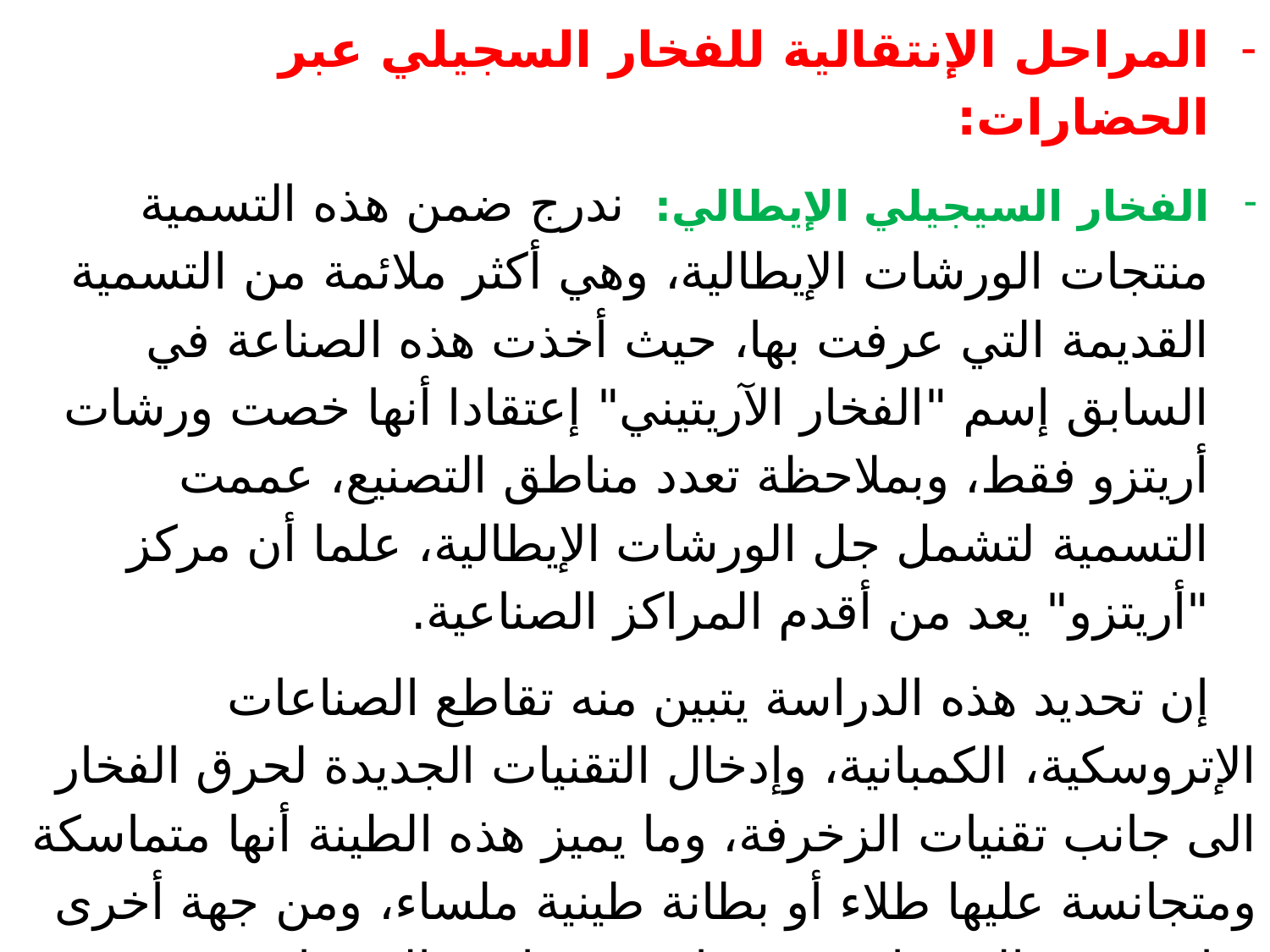

المراحل الإنتقالية للفخار السجيلي عبر الحضارات:
الفخار السيجيلي الإيطالي:  ندرج ضمن هذه التسمية منتجات الورشات الإيطالية، وهي أكثر ملائمة من التسمية القديمة التي عرفت بها، حيث أخذت هذه الصناعة في السابق إسم "الفخار الآريتيني" إعتقادا أنها خصت ورشات أريتزو فقط، وبملاحظة تعدد مناطق التصنيع، عممت التسمية لتشمل جل الورشات الإيطالية، علما أن مركز "أريتزو" يعد من أقدم المراكز الصناعية.
   إن تحديد هذه الدراسة يتبين منه تقاطع الصناعات الإتروسكية، الكمبانية، وإدخال التقنيات الجديدة لحرق الفخار الى جانب تقنيات الزخرفة، وما يميز هذه الطينة أنها متماسكة ومتجانسة عليها طلاء أو بطانة طينية ملساء، ومن جهة أخرى ساهم تعدد الورشات في تفاوت خصائص المنتجات، فنجد الصناعة الكلاسيكية القديمة لورشة أريتزو تتميز بعجينة رقيقة ذو لون وردي مائل للأسمر الداكن، بينما البطانة حمراء لامعة، تميل الى البرتقالي.